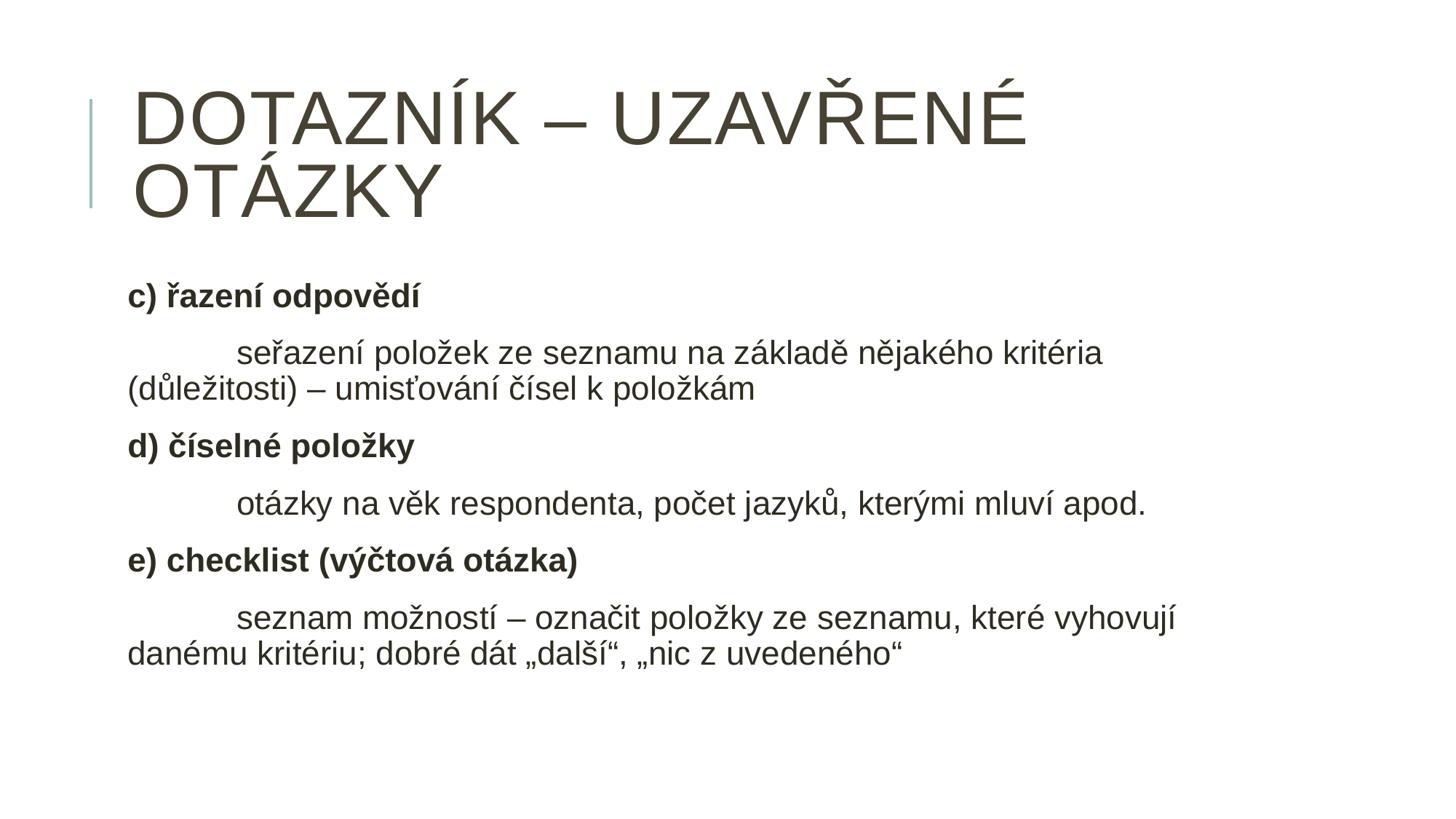

# Dotazník – uzavřené otázky
c) řazení odpovědí
	seřazení položek ze seznamu na základě nějakého kritéria (důležitosti) – umisťování čísel k položkám
d) číselné položky
	otázky na věk respondenta, počet jazyků, kterými mluví apod.
e) checklist (výčtová otázka)
	seznam možností – označit položky ze seznamu, které vyhovují danému kritériu; dobré dát „další“, „nic z uvedeného“